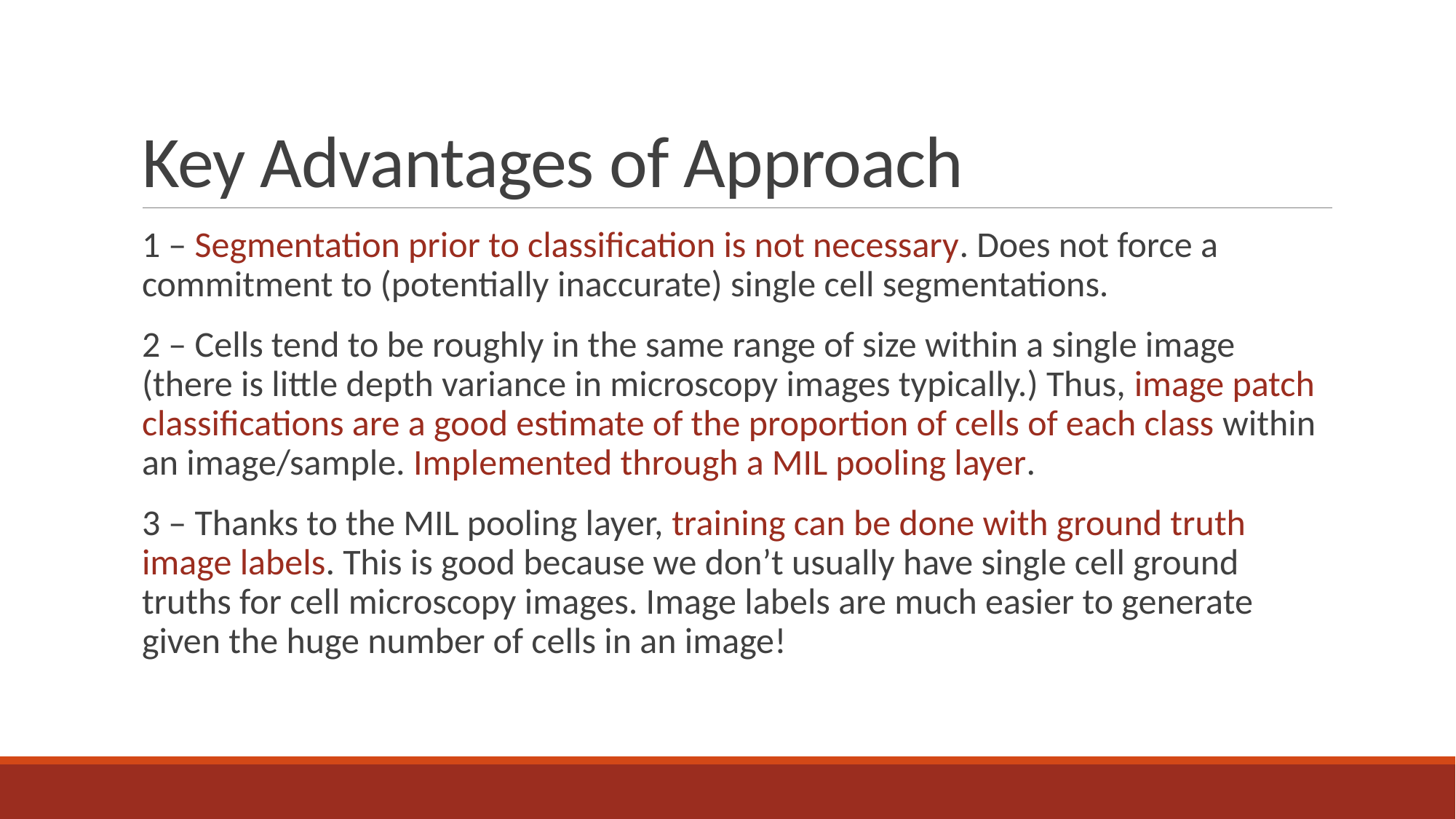

# Key Advantages of Approach
1 – Segmentation prior to classification is not necessary. Does not force a commitment to (potentially inaccurate) single cell segmentations.
2 – Cells tend to be roughly in the same range of size within a single image (there is little depth variance in microscopy images typically.) Thus, image patch classifications are a good estimate of the proportion of cells of each class within an image/sample. Implemented through a MIL pooling layer.
3 – Thanks to the MIL pooling layer, training can be done with ground truth image labels. This is good because we don’t usually have single cell ground truths for cell microscopy images. Image labels are much easier to generate given the huge number of cells in an image!